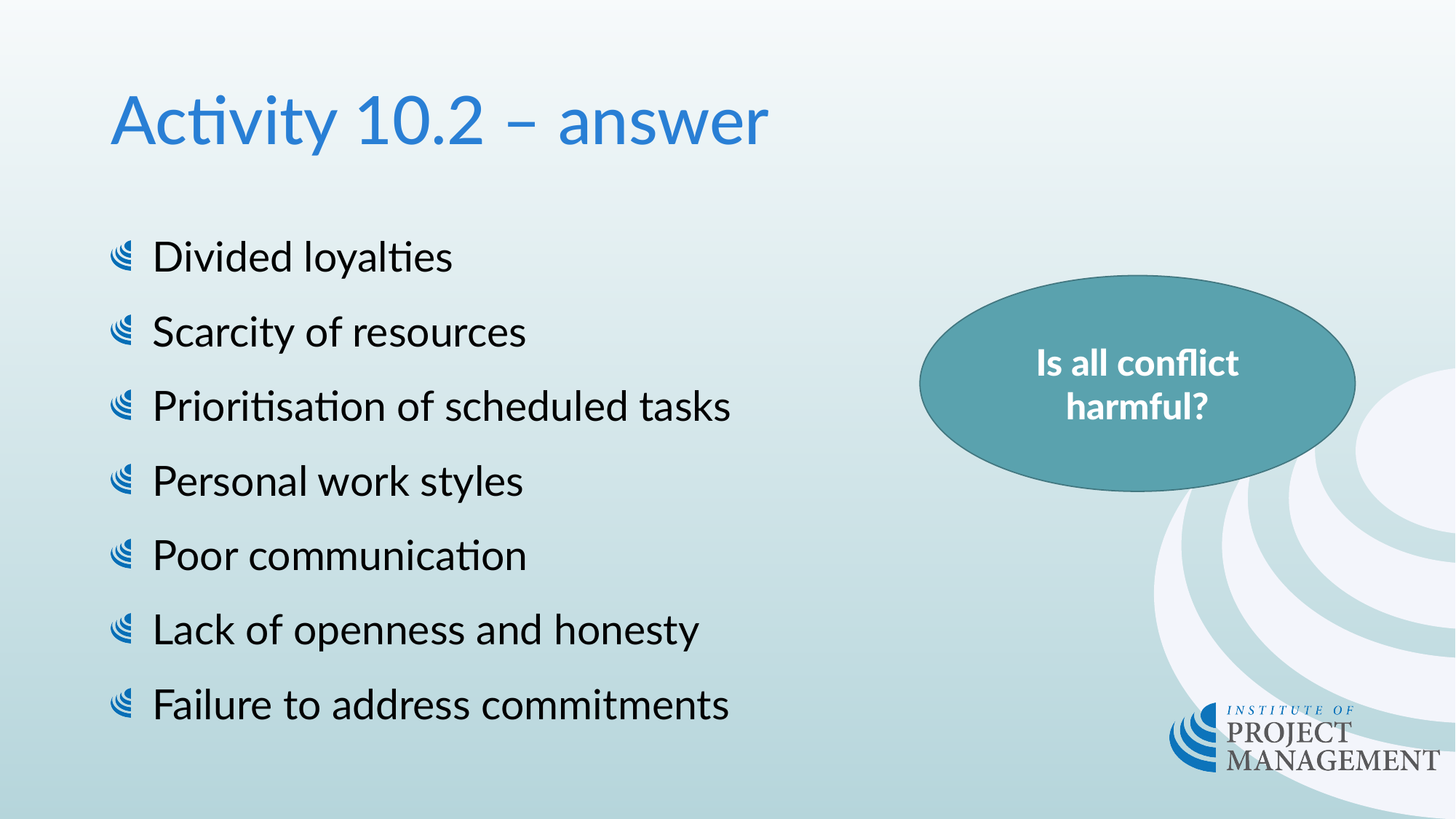

# Activity 10.2 – answer
Divided loyalties
Scarcity of resources
Prioritisation of scheduled tasks
Personal work styles
Poor communication
Lack of openness and honesty
Failure to address commitments
Is all conflict harmful?